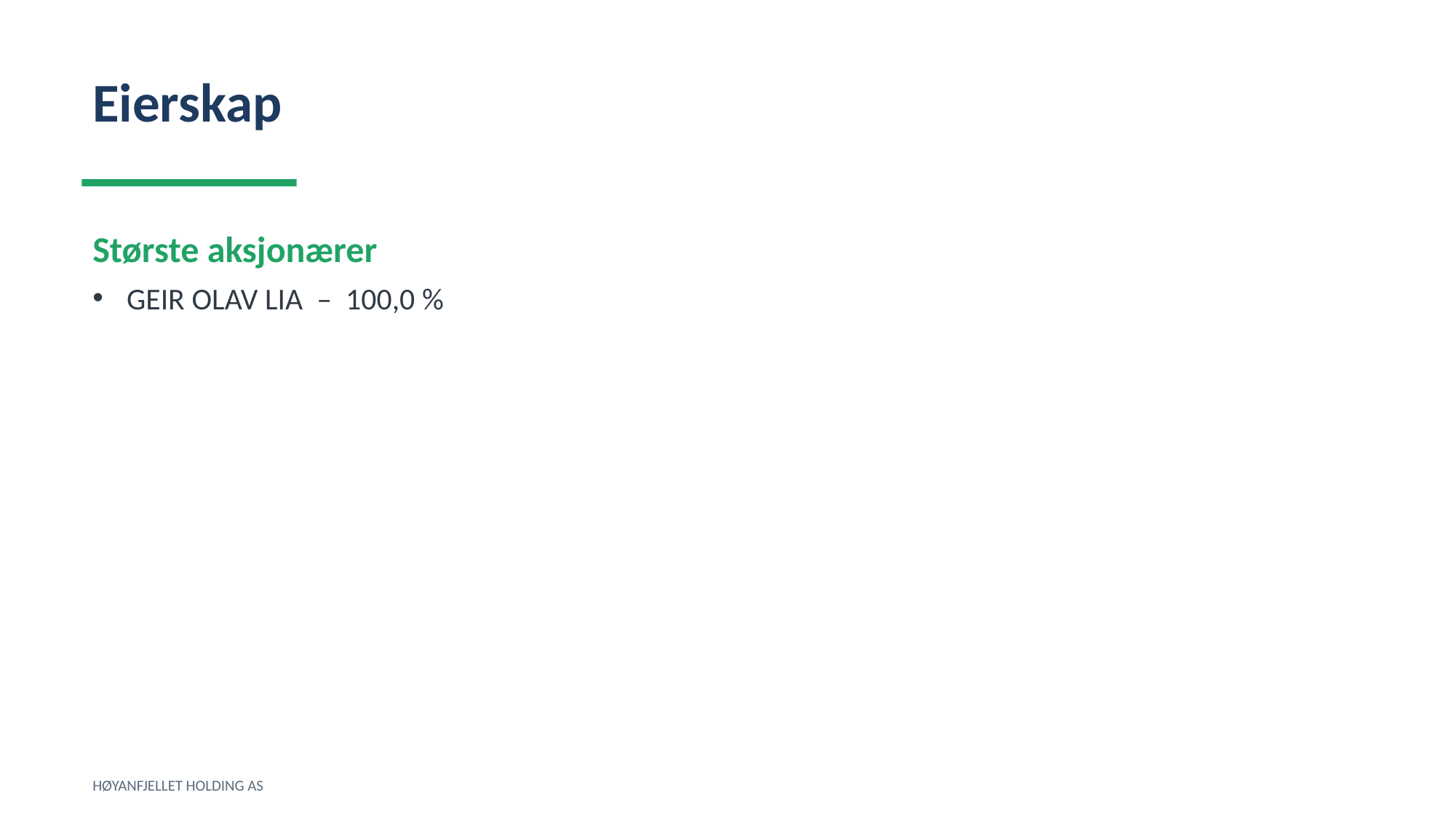

Eierskap

Største aksjonærer
GEIR OLAV LIA  –  100,0 %
HØYANFJELLET HOLDING AS